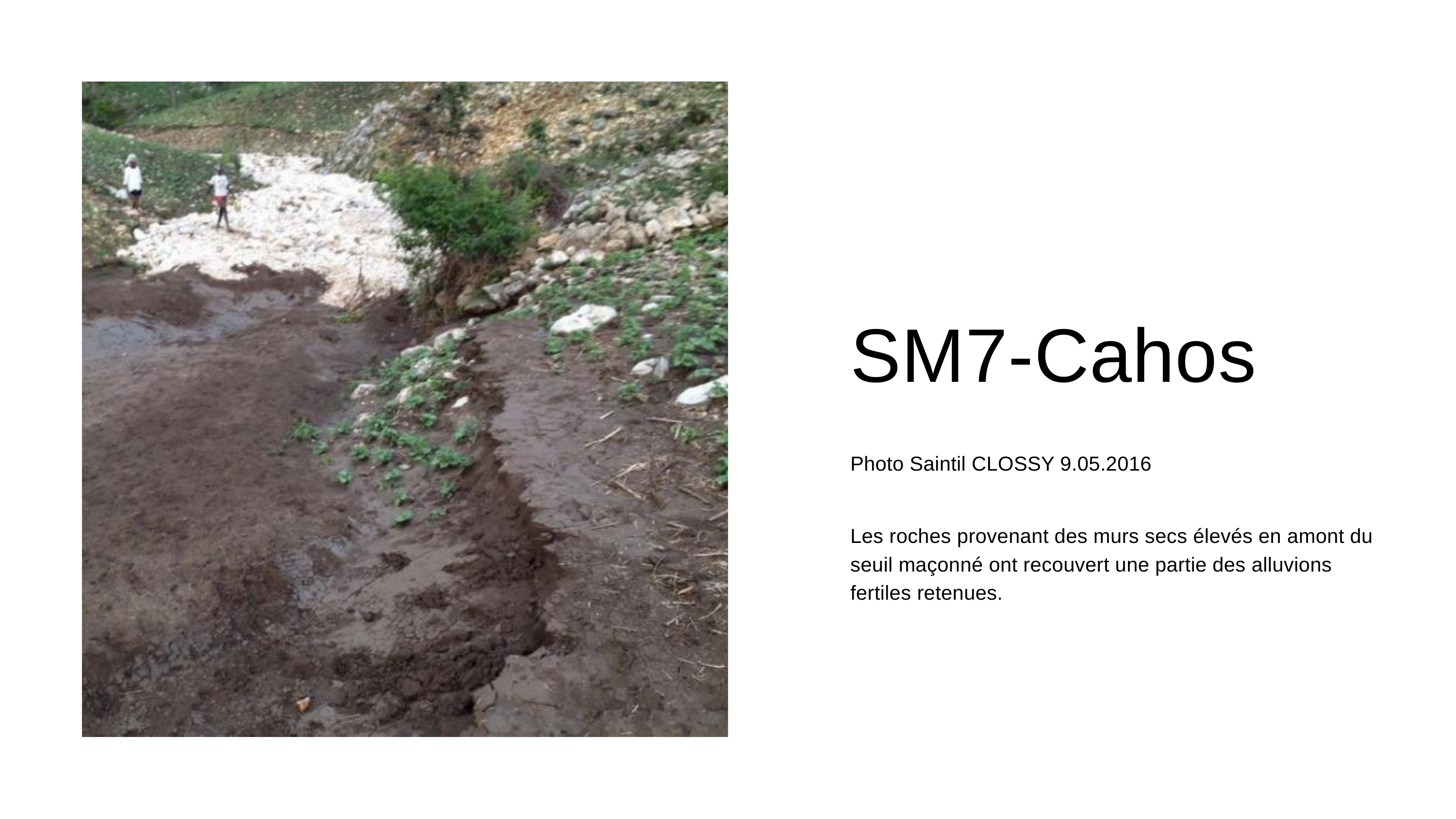

SM7-Cahos
Photo Saintil CLOSSY 9.05.2016
Les roches provenant des murs secs élevés en amont du seuil maçonné ont recouvert une partie des alluvions fertiles retenues.